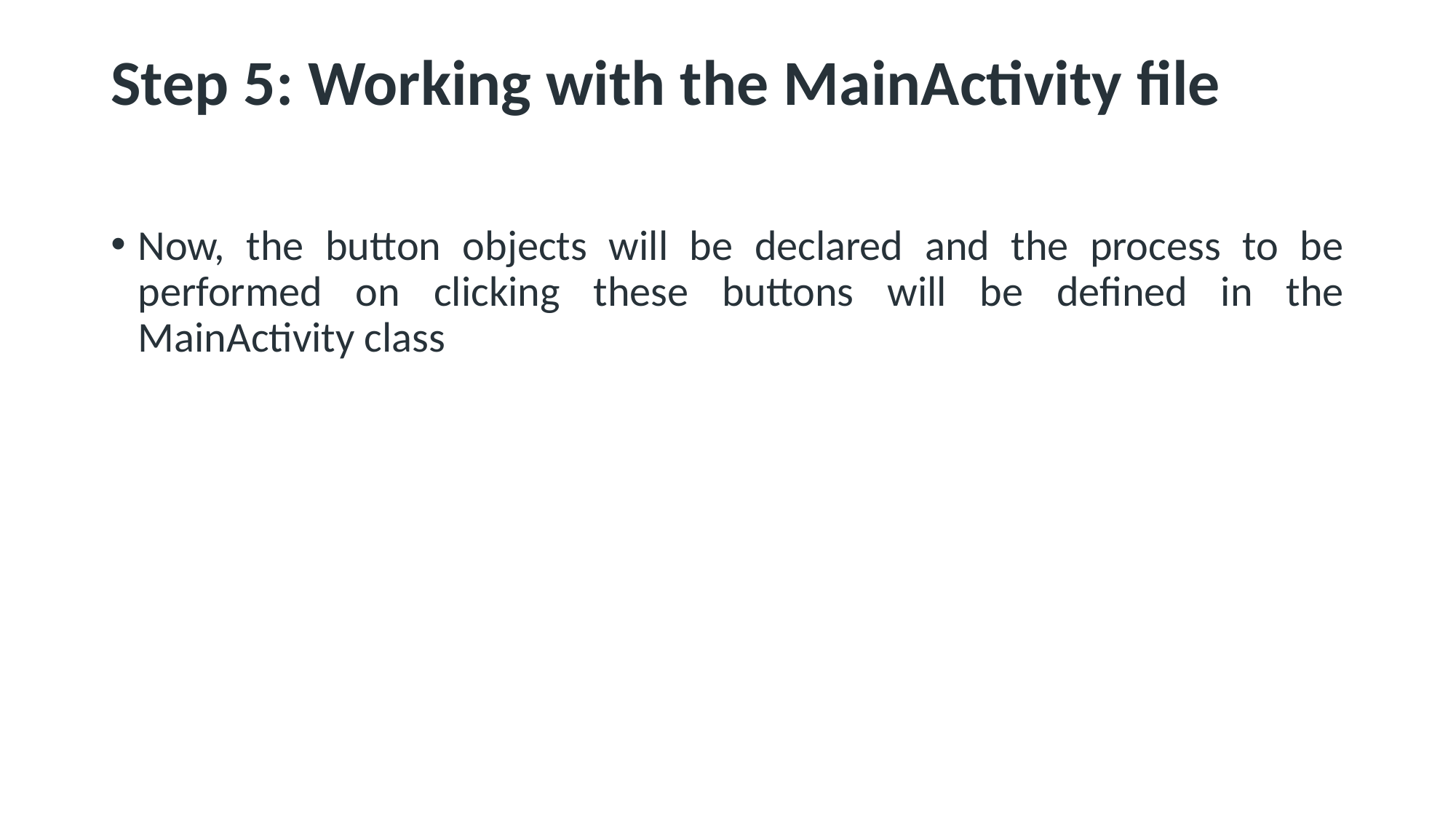

# Step 5: Working with the MainActivity file
Now, the button objects will be declared and the process to be performed on clicking these buttons will be defined in the MainActivity class